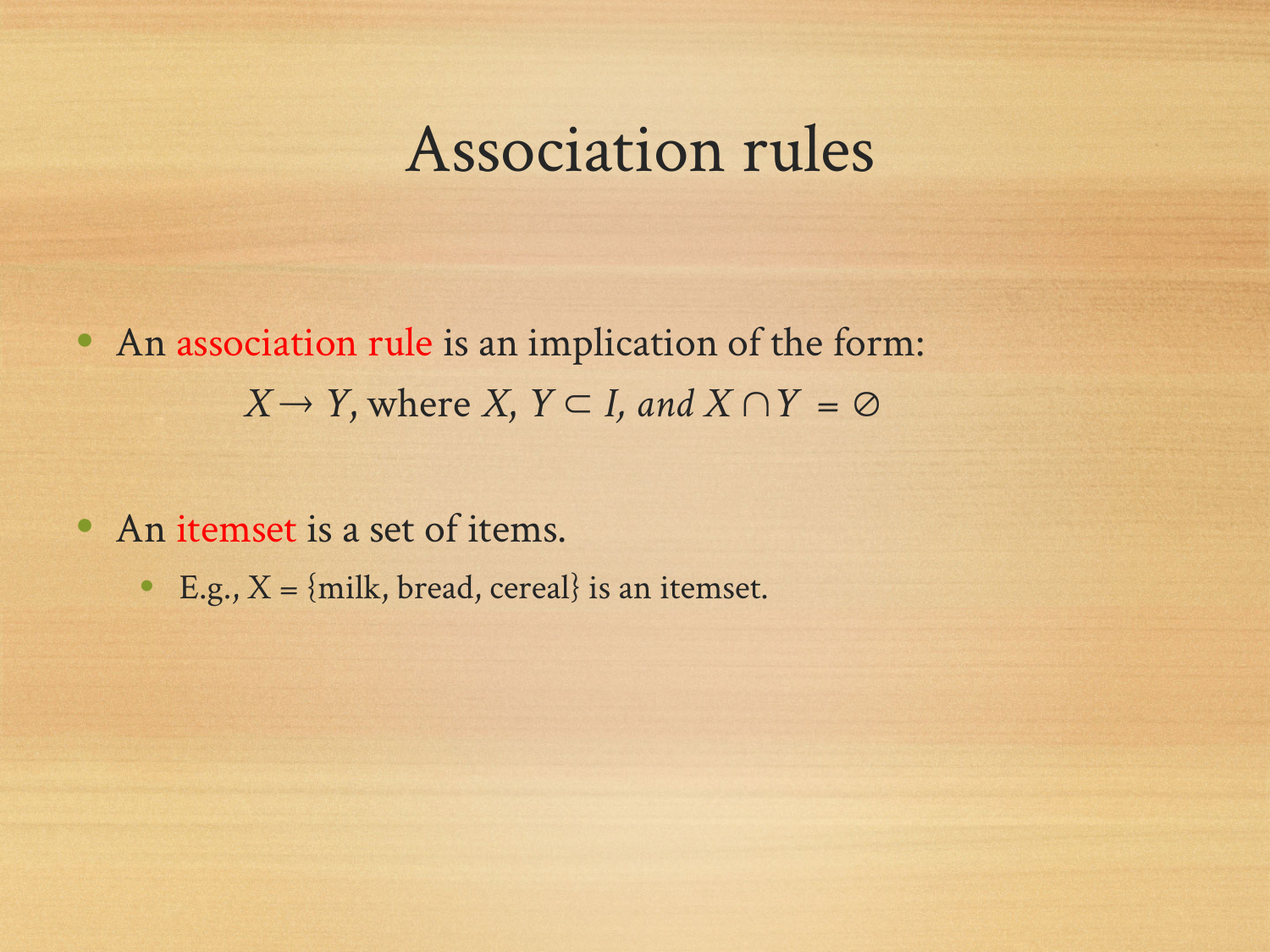

# Association rules

An association rule is an implication of the form:
		X → Y, where X, Y ⊂ I, and X ∩Y  = ∅

An itemset is a set of items.
E.g., X = {milk, bread, cereal} is an itemset.
8